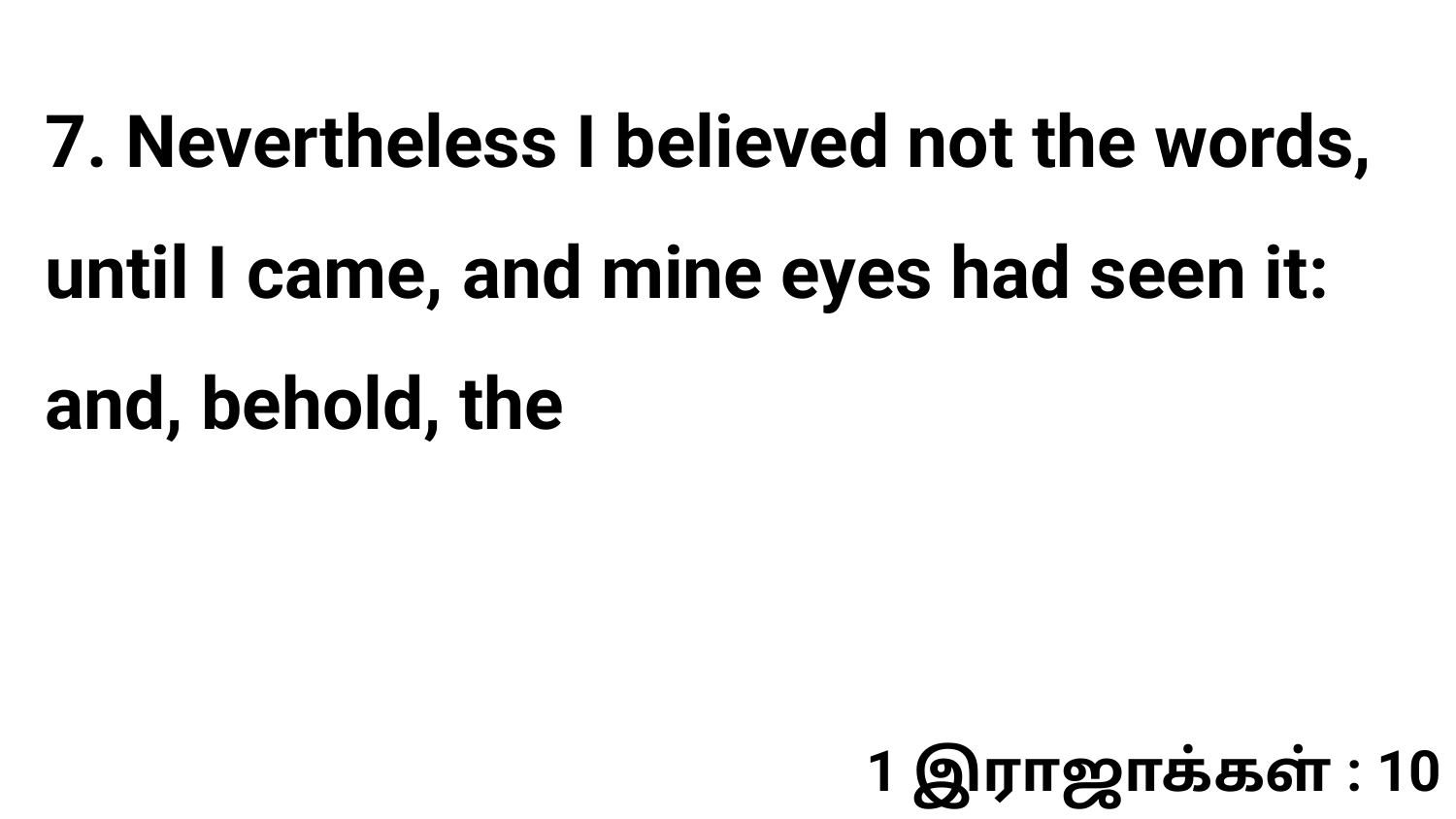

7. Nevertheless I believed not the words, until I came, and mine eyes had seen it: and, behold, the
1 இராஜாக்கள் : 10